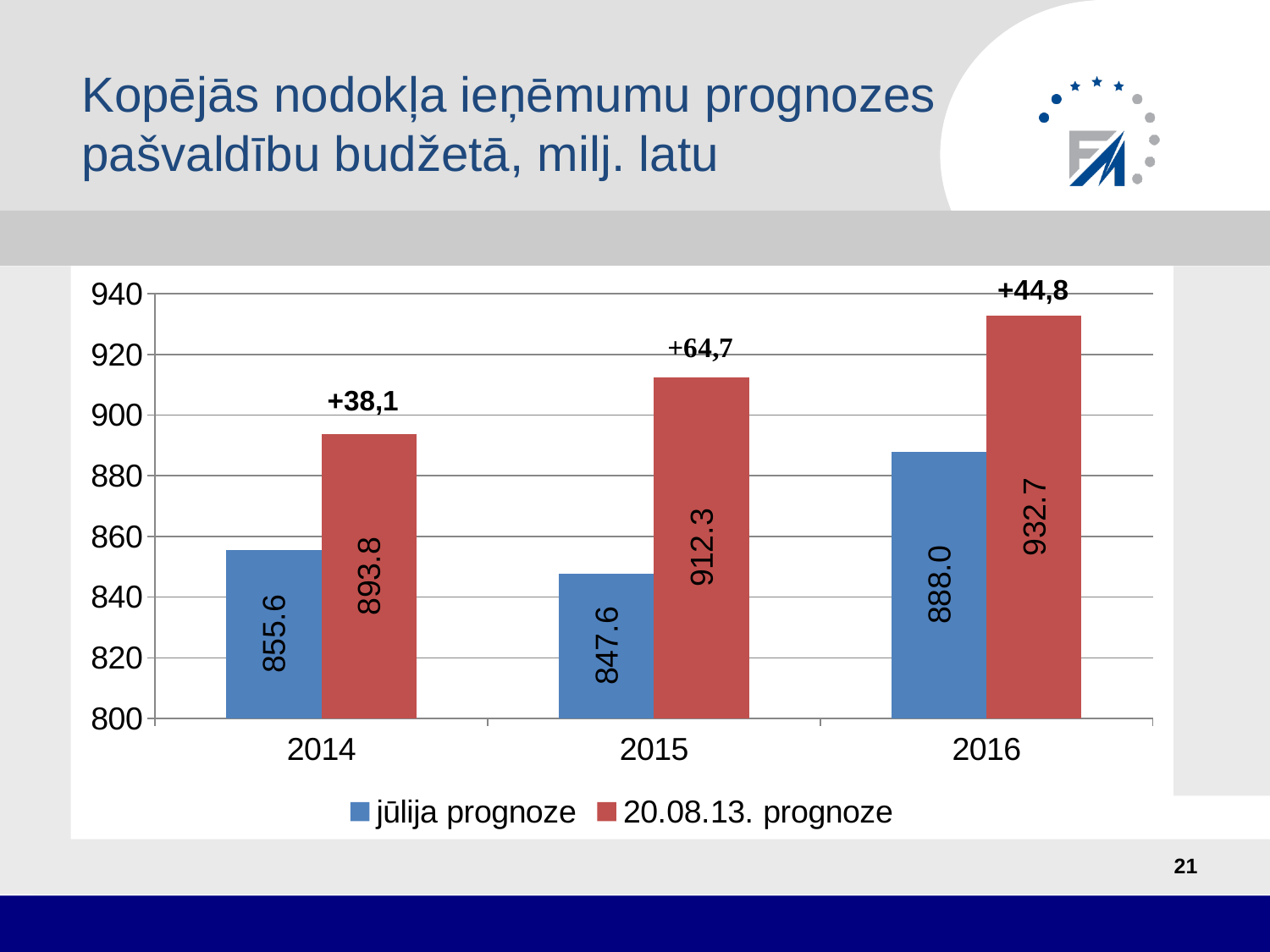

# Kopējās nodokļa ieņēmumu prognozes pašvaldību budžetā, milj. latu

### Chart

| Category | jūlija prognoze | 20.08.13. prognoze |
|---|---|---|
| 2014 | 855.64102 | 893.7864874 |
| 2015 | 847.63362 | 912.316458 |
| 2016 | 887.96382 | 932.728256 |
+44,8
+38,1
21